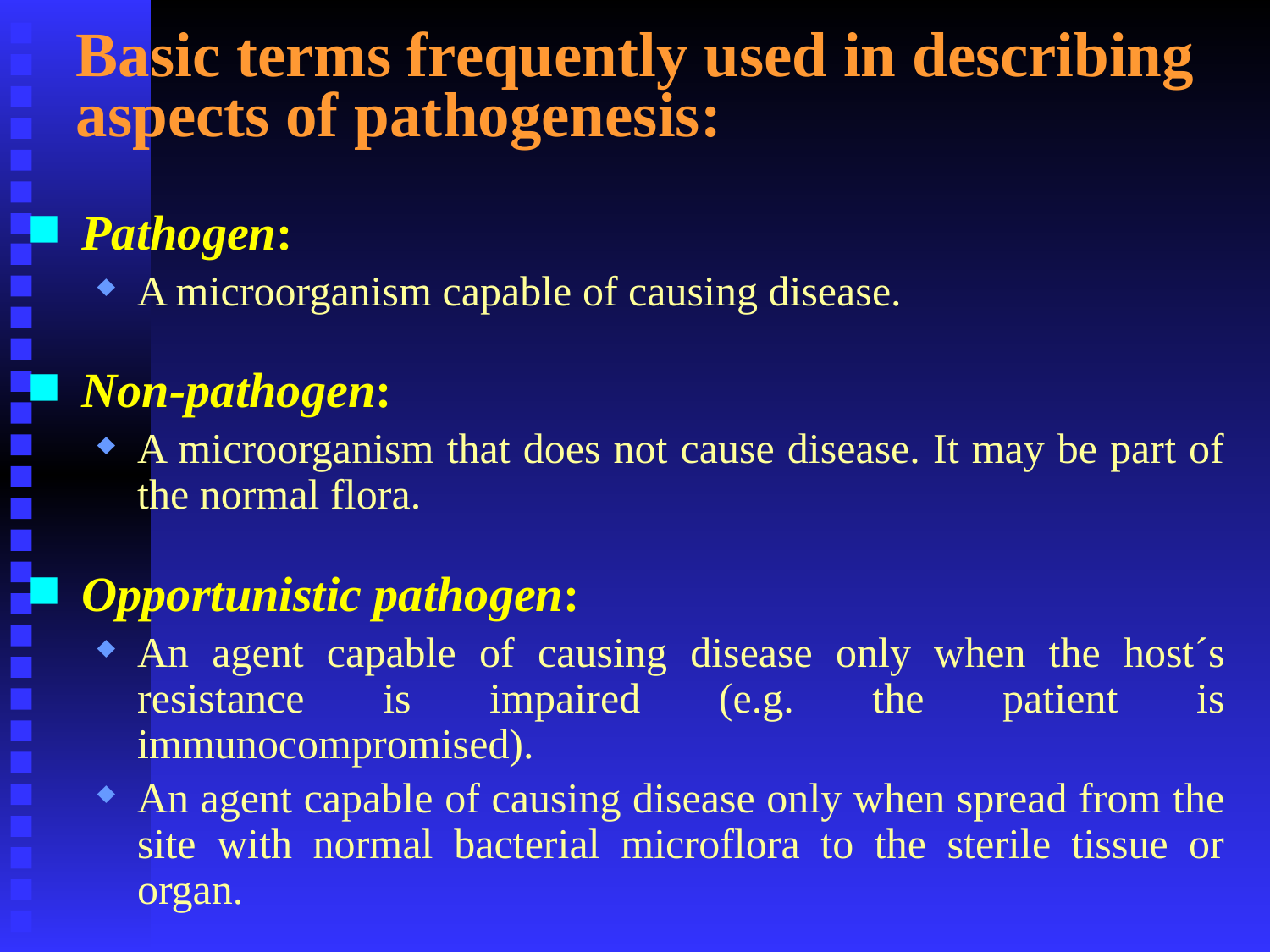

# Basic terms frequently used in describing aspects of pathogenesis:
Pathogen:
A microorganism capable of causing disease.

Non-pathogen:
A microorganism that does not cause disease. It may be part of the normal flora.

Opportunistic pathogen:
An agent capable of causing disease only when the host´s resistance is impaired (e.g. the patient is immunocompromised).
An agent capable of causing disease only when spread from the site with normal bacterial microflora to the sterile tissue or organ.